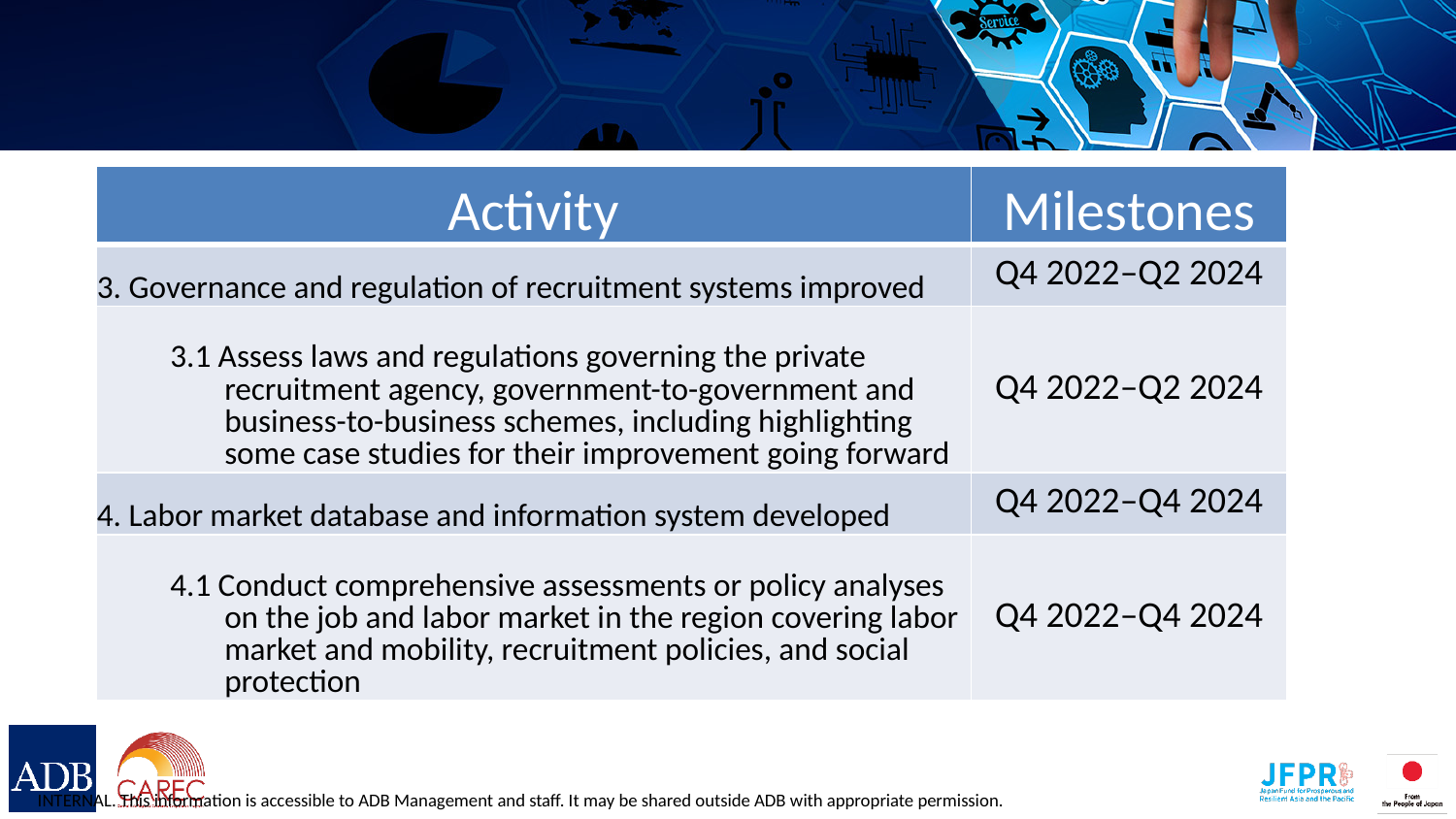

#
| Activity | Milestones |
| --- | --- |
| 3. Governance and regulation of recruitment systems improved | Q4 2022–Q2 2024 |
| 3.1 Assess laws and regulations governing the private recruitment agency, government-to-government and business-to-business schemes, including highlighting some case studies for their improvement going forward | Q4 2022–Q2 2024 |
| 4. Labor market database and information system developed | Q4 2022–Q4 2024 |
| 4.1 Conduct comprehensive assessments or policy analyses on the job and labor market in the region covering labor market and mobility, recruitment policies, and social protection | Q4 2022–Q4 2024 |